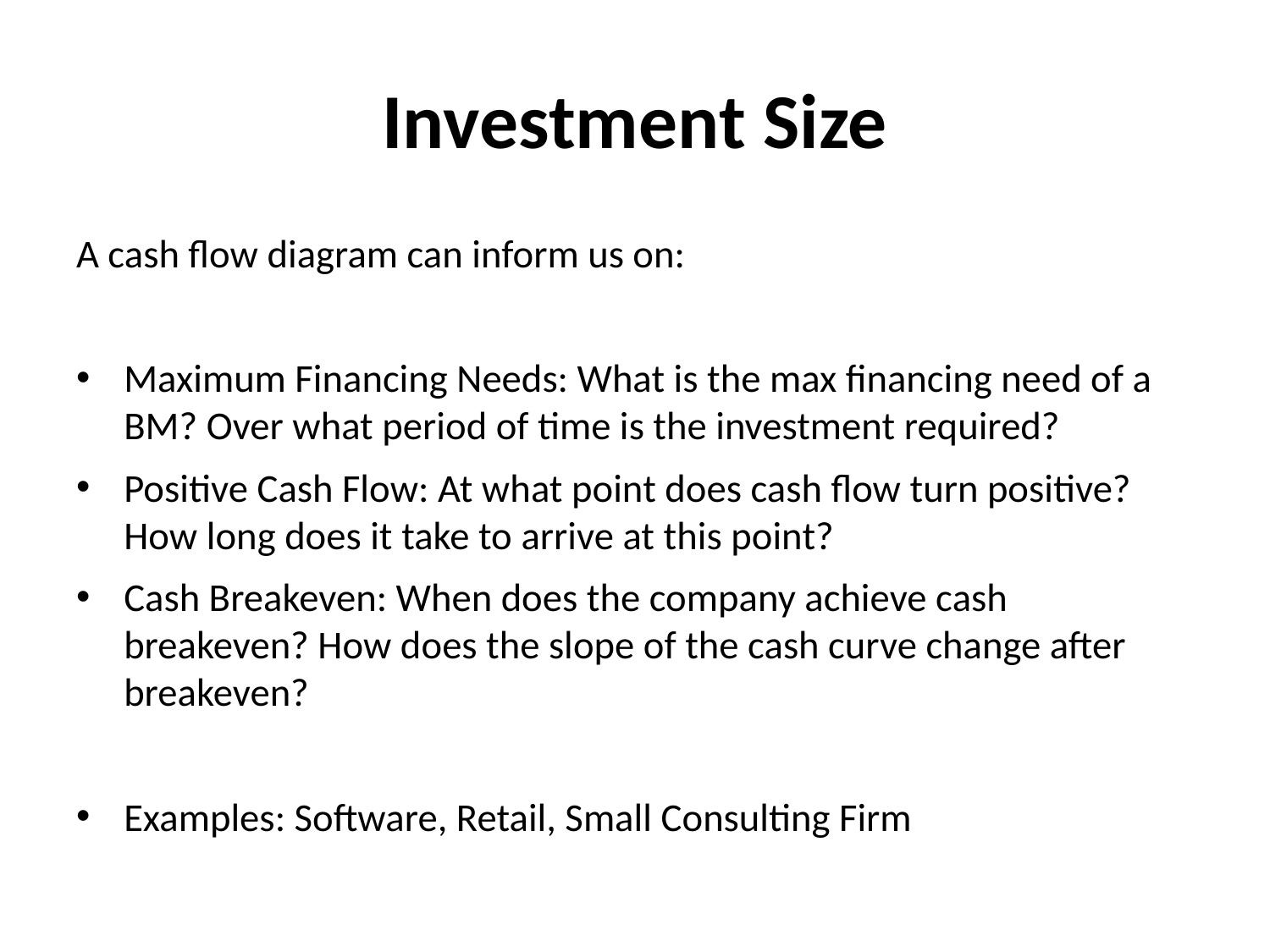

# Investment Size
A cash flow diagram can inform us on:

Maximum Financing Needs: What is the max financing need of a BM? Over what period of time is the investment required?
Positive Cash Flow: At what point does cash flow turn positive? How long does it take to arrive at this point?
Cash Breakeven: When does the company achieve cash breakeven? How does the slope of the cash curve change after breakeven?

Examples: Software, Retail, Small Consulting Firm